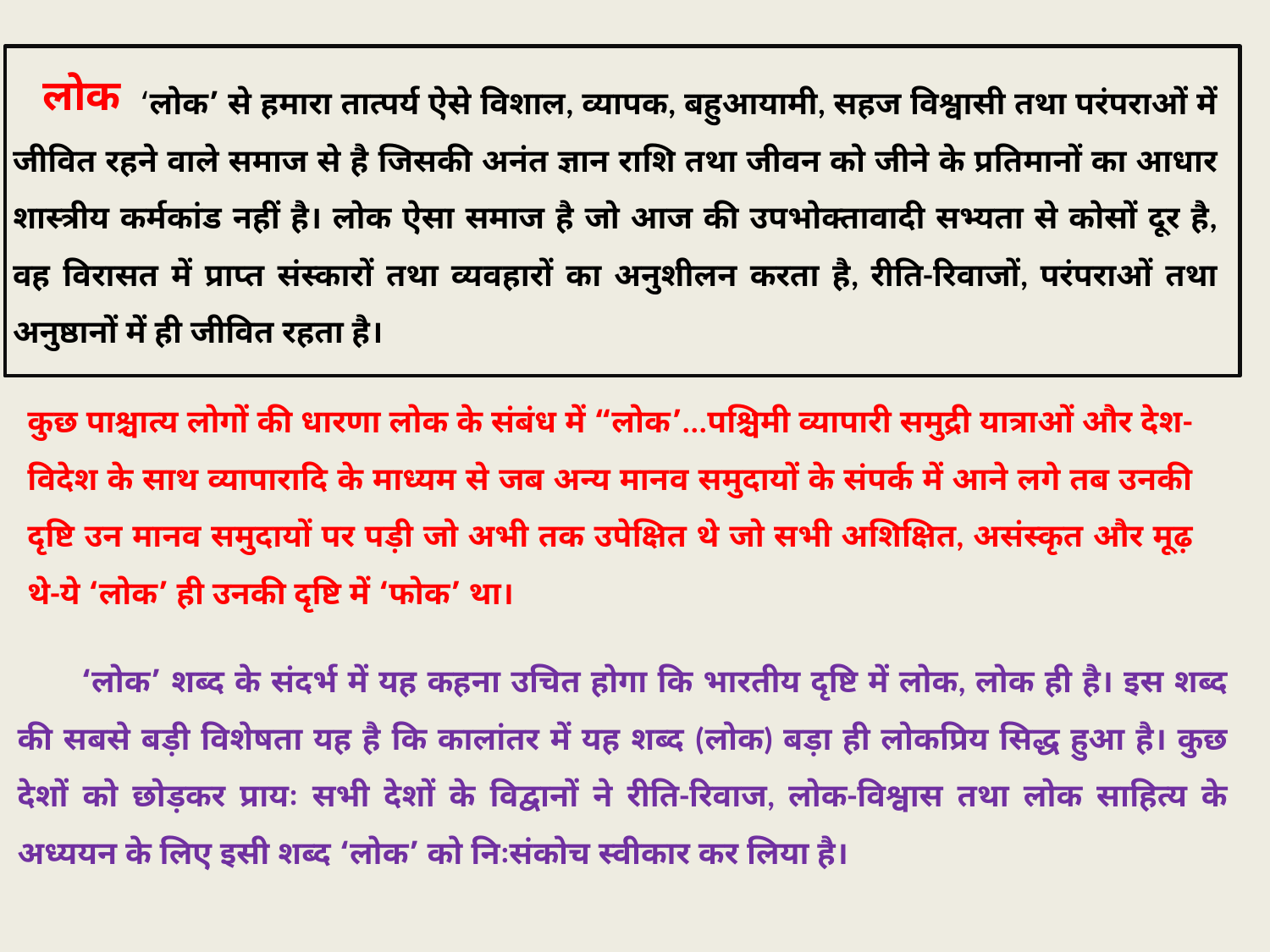

‘लोक’ से हमारा तात्पर्य ऐसे विशाल, व्यापक, बहुआयामी, सहज विश्वासी तथा परंपराओं में जीवित रहने वाले समाज से है जिसकी अनंत ज्ञान राशि तथा जीवन को जीने के प्रतिमानों का आधार शास्त्रीय कर्मकांड नहीं है। लोक ऐसा समाज है जो आज की उपभोक्तावादी सभ्यता से कोसों दूर है, वह विरासत में प्राप्त संस्कारों तथा व्यवहारों का अनुशीलन करता है, रीति-रिवाजों, परंपराओं तथा अनुष्ठानों में ही जीवित रहता है।
लोक
कुछ पाश्चात्य लोगों की धारणा लोक के संबंध में “लोक’...पश्चिमी व्यापारी समुद्री यात्राओं और देश-विदेश के साथ व्यापारादि के माध्यम से जब अन्य मानव समुदायों के संपर्क में आने लगे तब उनकी दृष्टि उन मानव समुदायों पर पड़ी जो अभी तक उपेक्षित थे जो सभी अशिक्षित, असंस्कृत और मूढ़ थे-ये ‘लोक’ ही उनकी दृष्टि में ‘फोक’ था।
‘लोक’ शब्द के संदर्भ में यह कहना उचित होगा कि भारतीय दृष्टि में लोक, लोक ही है। इस शब्द की सबसे बड़ी विशेषता यह है कि कालांतर में यह शब्द (लोक) बड़ा ही लोकप्रिय सिद्ध हुआ है। कुछ देशों को छोड़कर प्रायः सभी देशों के विद्वानों ने रीति-रिवाज, लोक-विश्वास तथा लोक साहित्य के अध्ययन के लिए इसी शब्द ‘लोक’ को निःसंकोच स्वीकार कर लिया है।